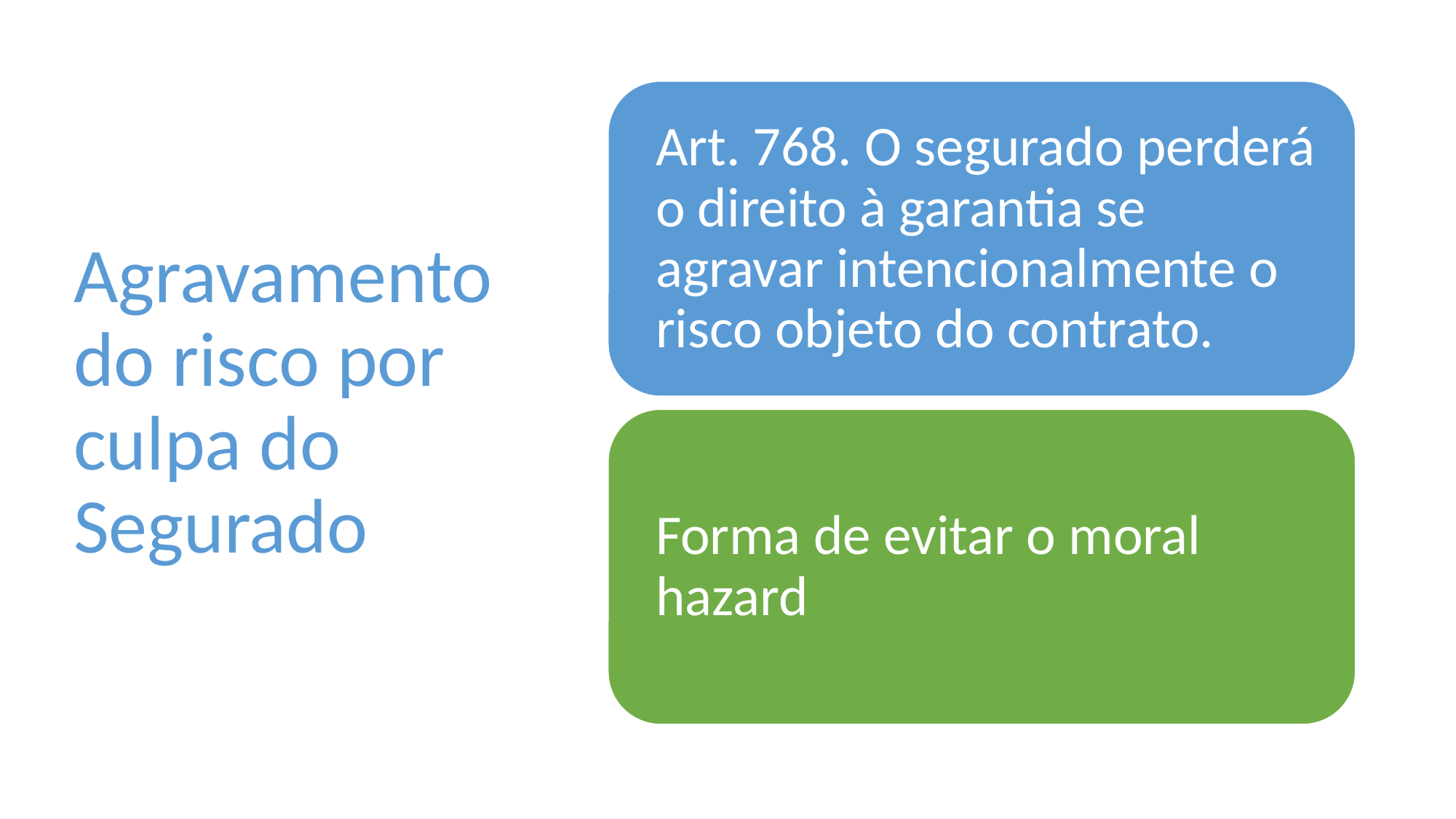

# Agravamento do risco por culpa do Segurado
Art. 768. O segurado perderá o direito à garantia se agravar intencionalmente o risco objeto do contrato.
Forma de evitar o moral hazard